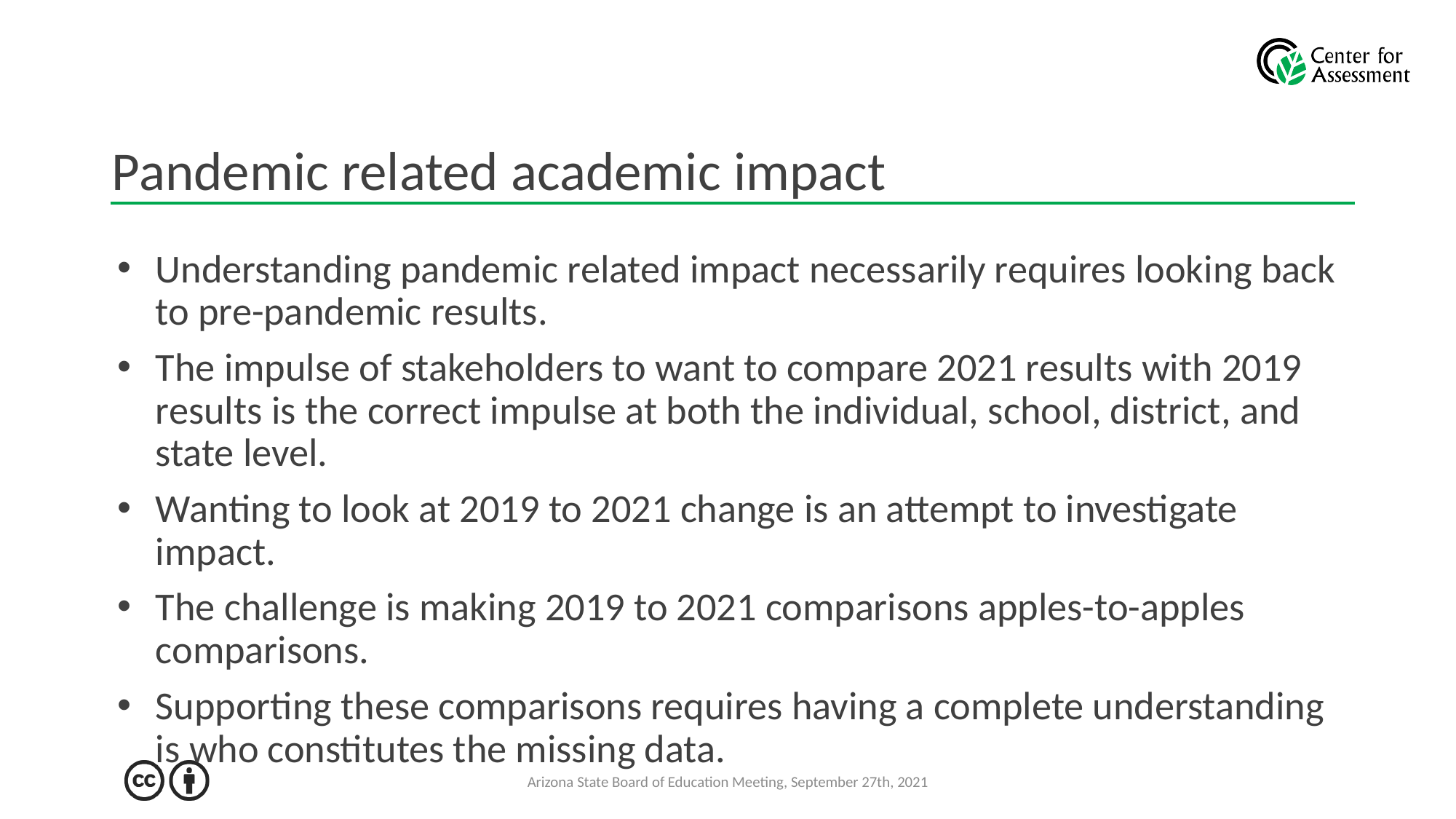

# Pandemic related academic impact
Understanding pandemic related impact necessarily requires looking back to pre-pandemic results.
The impulse of stakeholders to want to compare 2021 results with 2019 results is the correct impulse at both the individual, school, district, and state level.
Wanting to look at 2019 to 2021 change is an attempt to investigate impact.
The challenge is making 2019 to 2021 comparisons apples-to-apples comparisons.
Supporting these comparisons requires having a complete understanding is who constitutes the missing data.
Arizona State Board of Education Meeting, September 27th, 2021